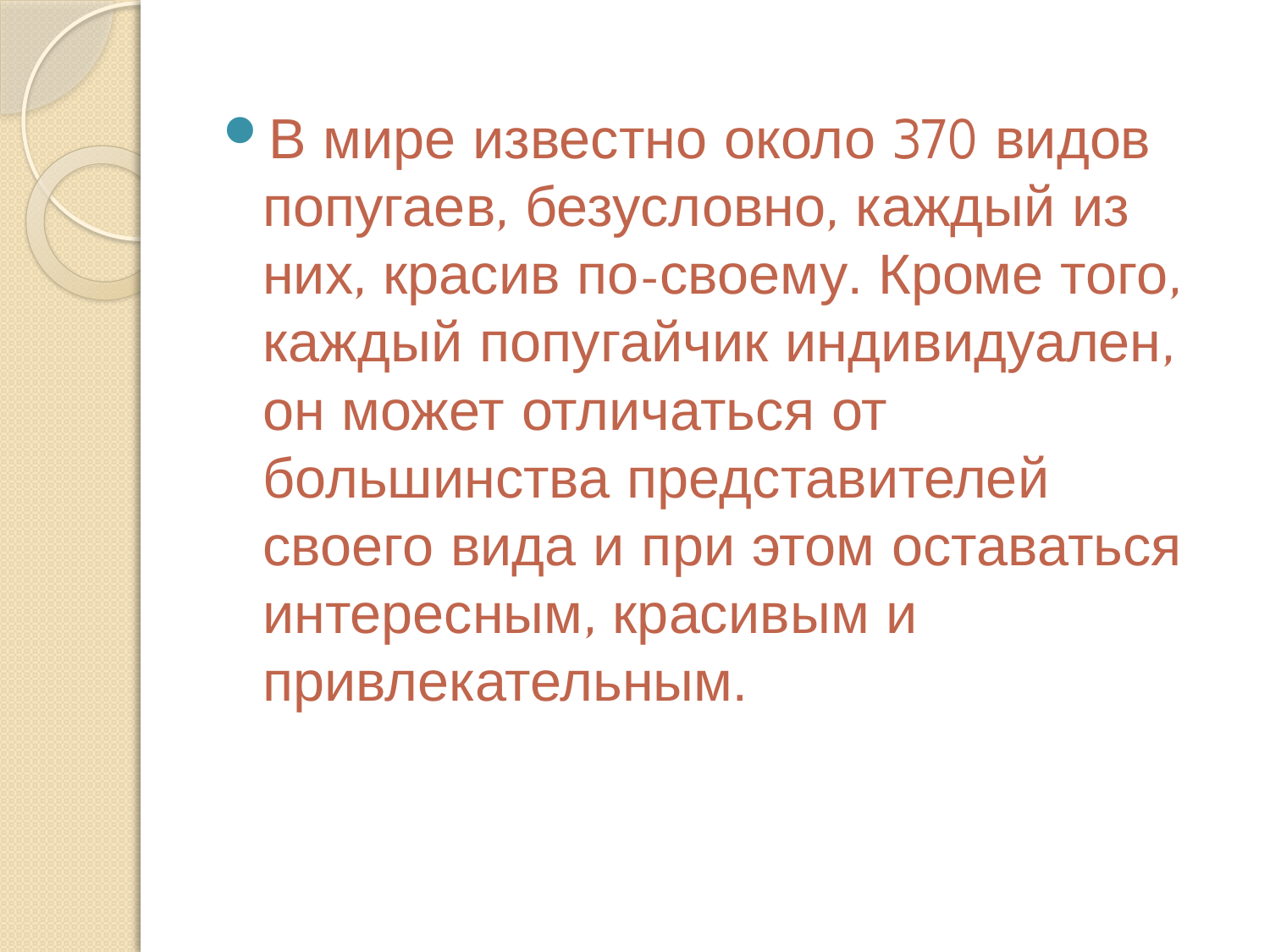

В мире известно около 370 видов попугаев, безусловно, каждый из них, красив по-своему. Кроме того, каждый попугайчик индивидуален, он может отличаться от большинства представителей своего вида и при этом оставаться интересным, красивым и привлекательным.